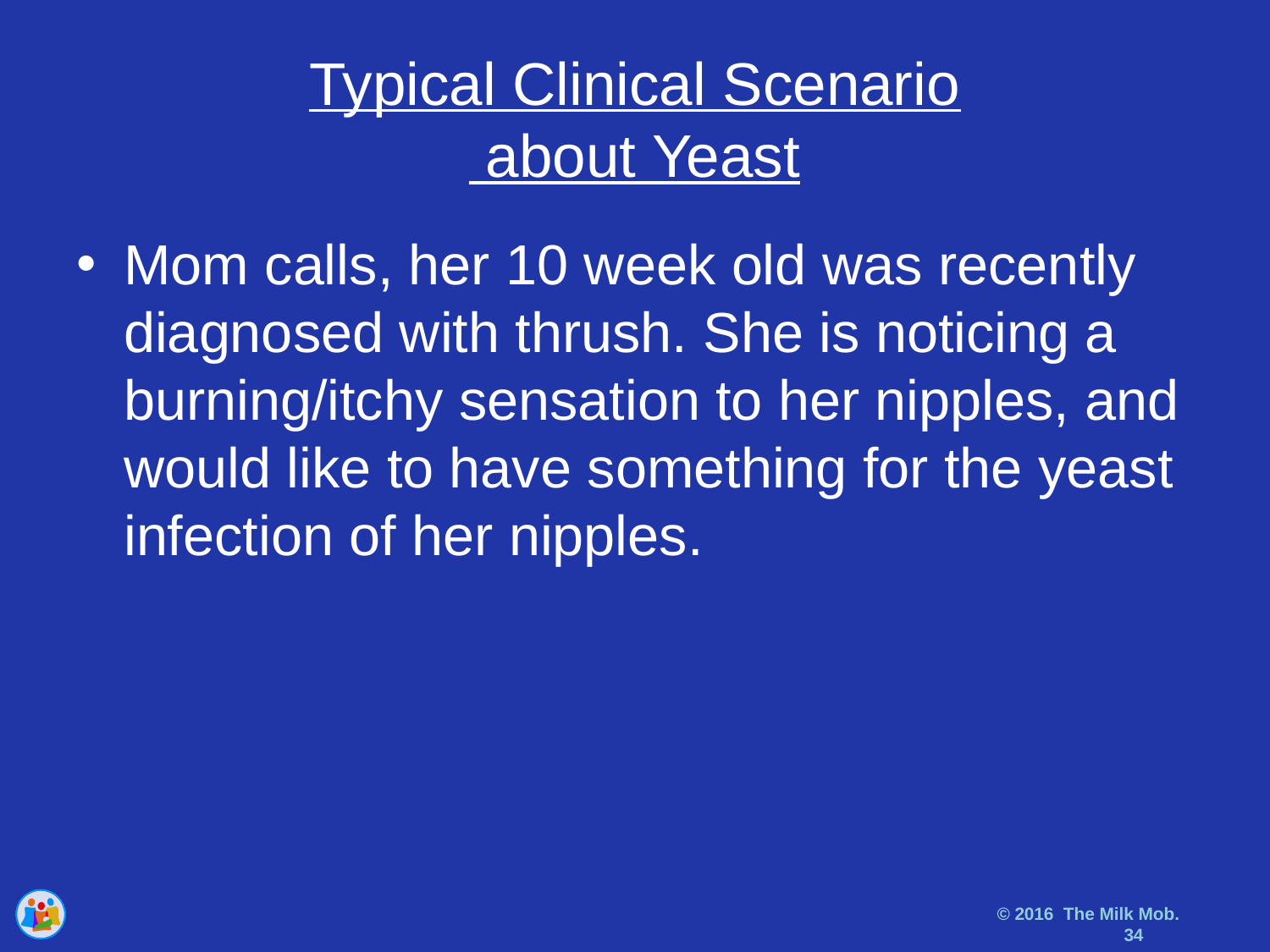

# Typical Clinical Scenario about Yeast
Mom calls, her 10 week old was recently diagnosed with thrush. She is noticing a burning/itchy sensation to her nipples, and would like to have something for the yeast infection of her nipples.